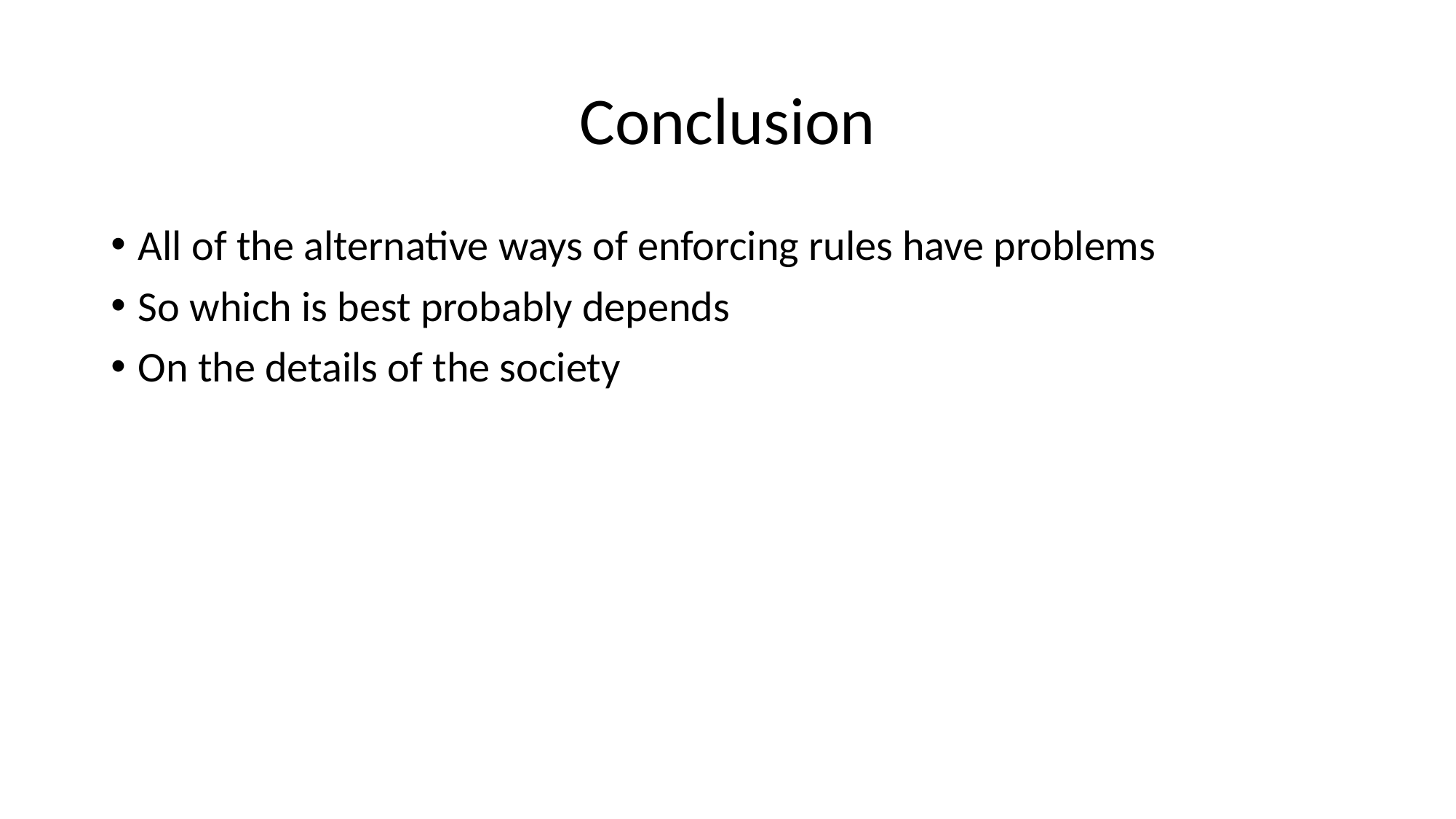

# Conclusion
All of the alternative ways of enforcing rules have problems
So which is best probably depends
On the details of the society